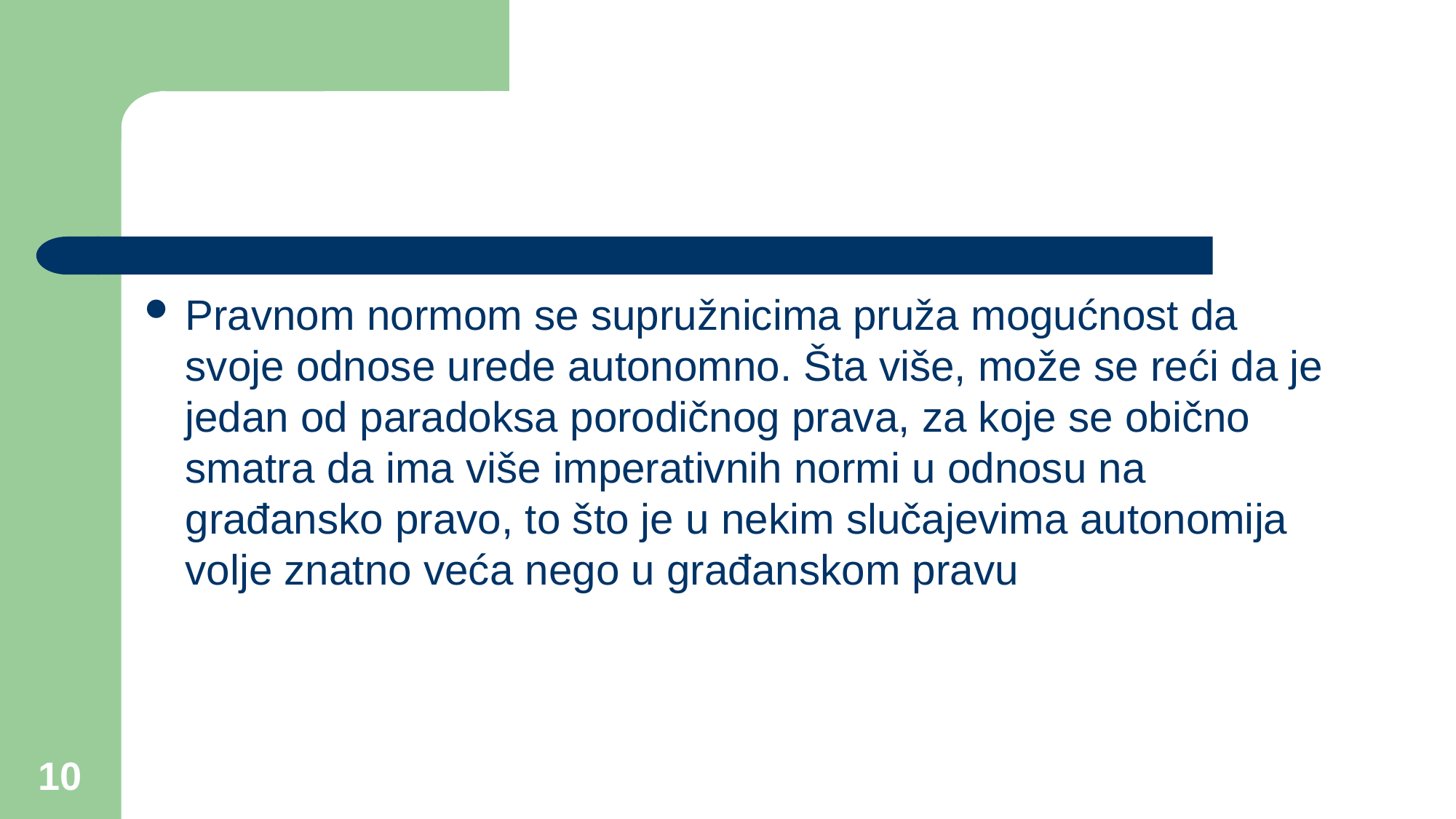

#
Pravnom normom se supružnicima pruža mogućnost da svoje odnose urede autonomno. Šta više, može se reći da je jedan od paradoksa porodičnog prava, za koje se obično smatra da ima više imperativnih normi u odnosu na građansko pravo, to što je u nekim slučajevima autonomija volje znatno veća nego u građanskom pravu
10